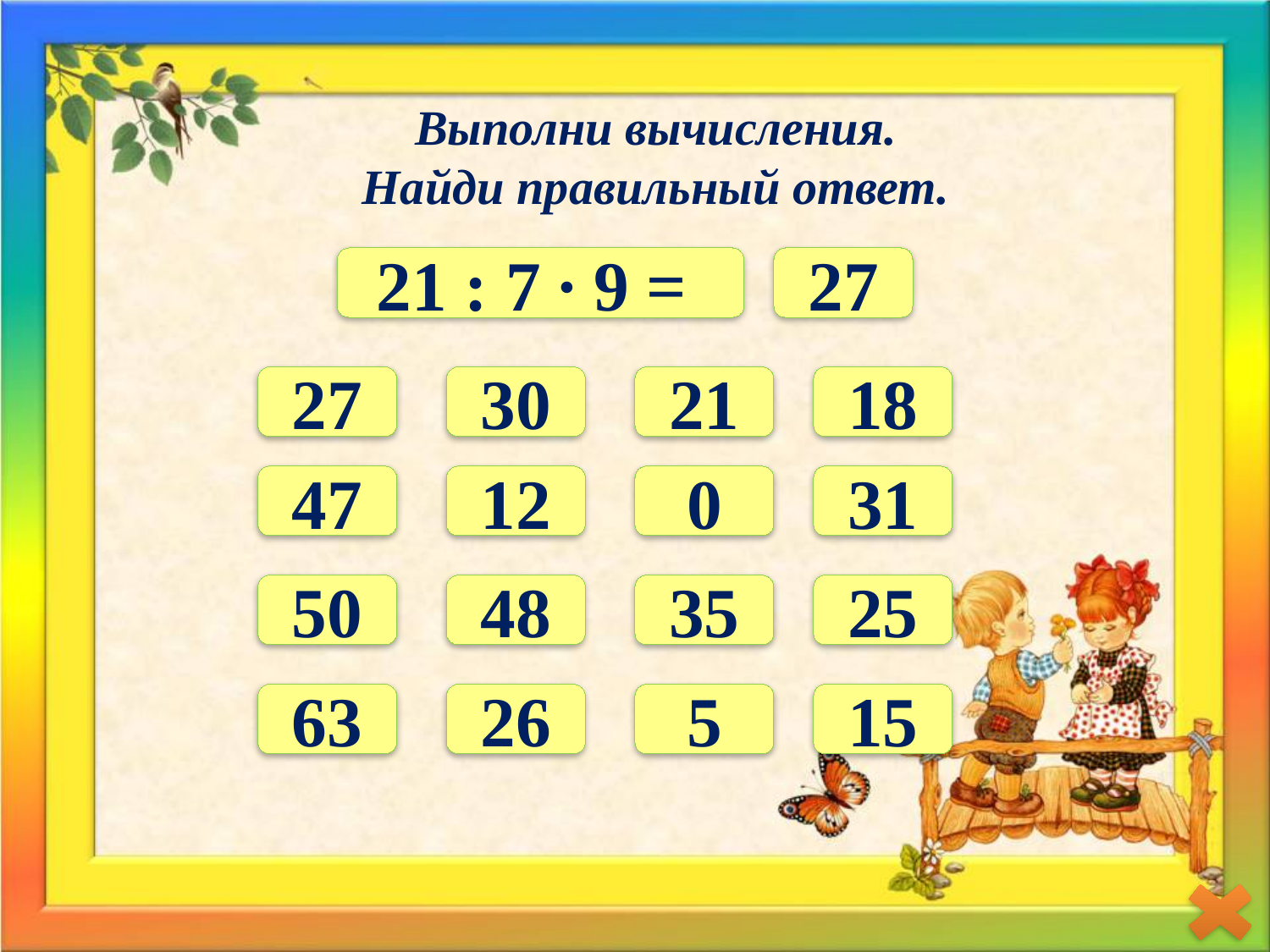

Выполни вычисления.
Найди правильный ответ.
21 : 7 ∙ 9 =
27

27
30
21
18
47
12
0
31
50
48
35
25
63
26
5
15